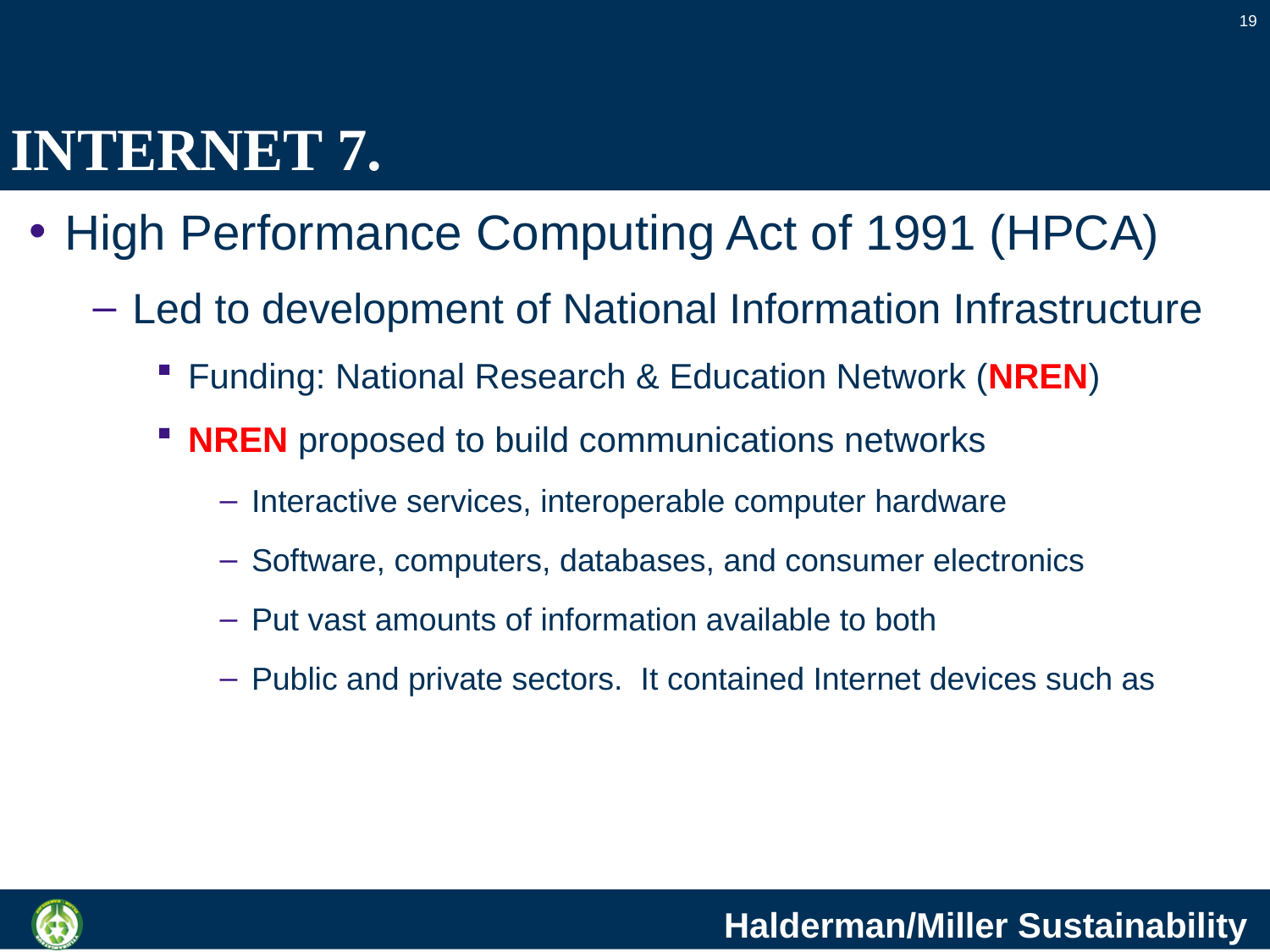

19
# INTERNET 7.
High Performance Computing Act of 1991 (HPCA)
Led to development of National Information Infrastructure
Funding: National Research & Education Network (NREN)
NREN proposed to build communications networks
Interactive services, interoperable computer hardware
Software, computers, databases, and consumer electronics
Put vast amounts of information available to both
Public and private sectors.  It contained Internet devices such as